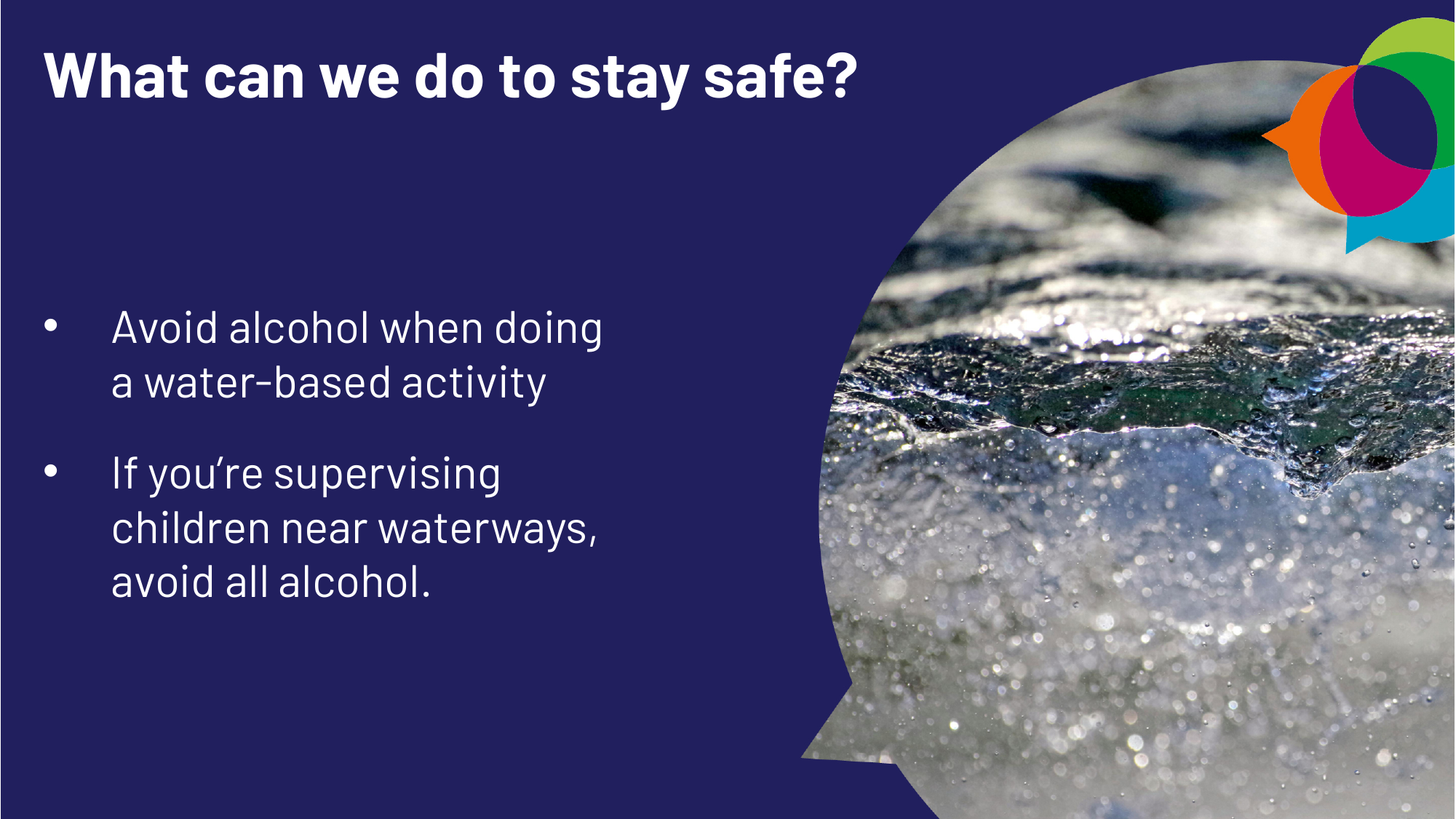

# What can we do to stay safe?
Avoid alcohol when doing a water-based activity
If you’re supervising children near waterways, avoid all alcohol.